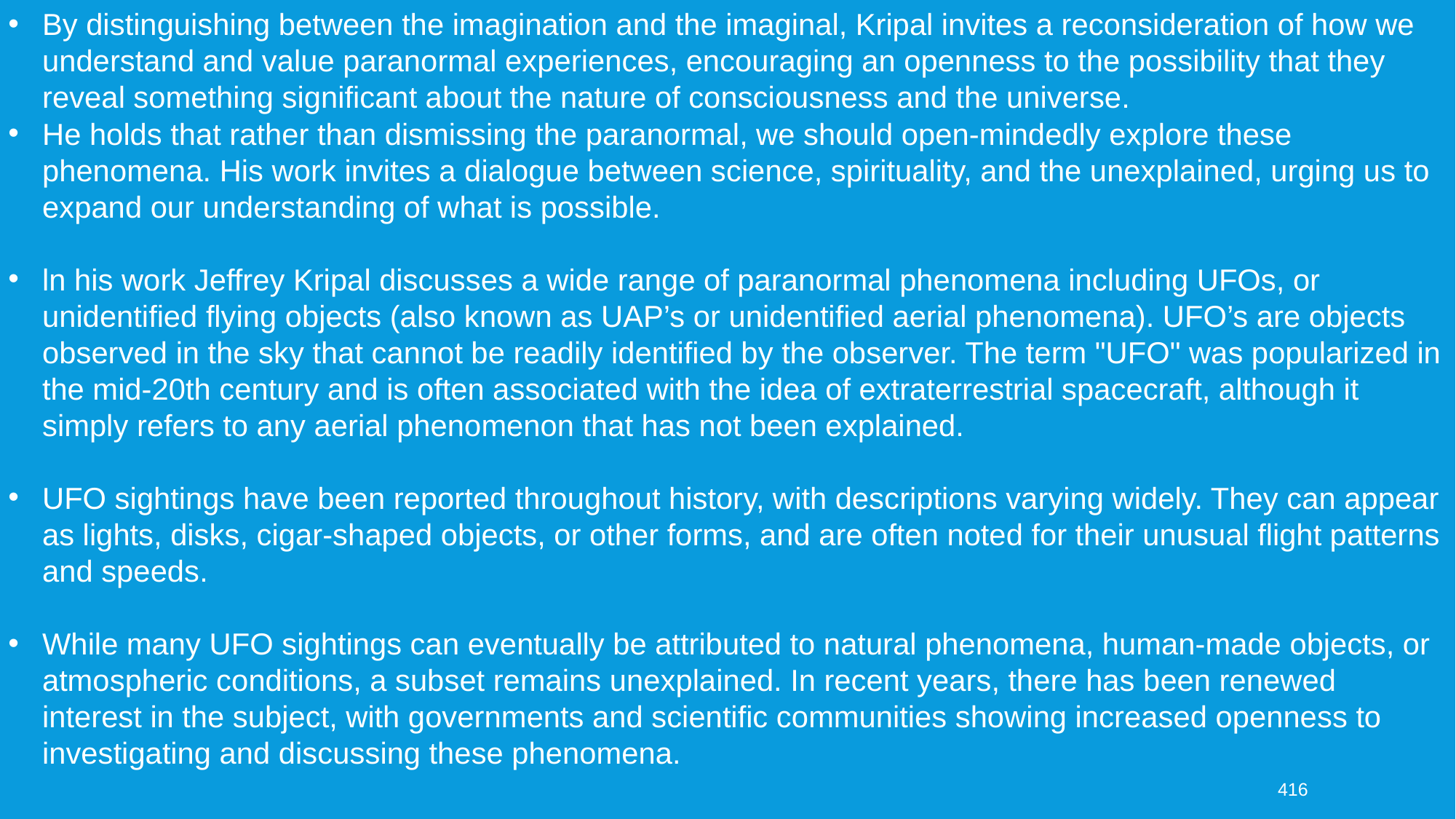

By distinguishing between the imagination and the imaginal, Kripal invites a reconsideration of how we understand and value paranormal experiences, encouraging an openness to the possibility that they reveal something significant about the nature of consciousness and the universe.
He holds that rather than dismissing the paranormal, we should open-mindedly explore these phenomena. His work invites a dialogue between science, spirituality, and the unexplained, urging us to expand our understanding of what is possible.

ln his work Jeffrey Kripal discusses a wide range of paranormal phenomena including UFOs, or unidentified flying objects (also known as UAP’s or unidentified aerial phenomena). UFO’s are objects observed in the sky that cannot be readily identified by the observer. The term "UFO" was popularized in the mid-20th century and is often associated with the idea of extraterrestrial spacecraft, although it simply refers to any aerial phenomenon that has not been explained.

UFO sightings have been reported throughout history, with descriptions varying widely. They can appear as lights, disks, cigar-shaped objects, or other forms, and are often noted for their unusual flight patterns and speeds.

While many UFO sightings can eventually be attributed to natural phenomena, human-made objects, or atmospheric conditions, a subset remains unexplained. In recent years, there has been renewed interest in the subject, with governments and scientific communities showing increased openness to investigating and discussing these phenomena.

416